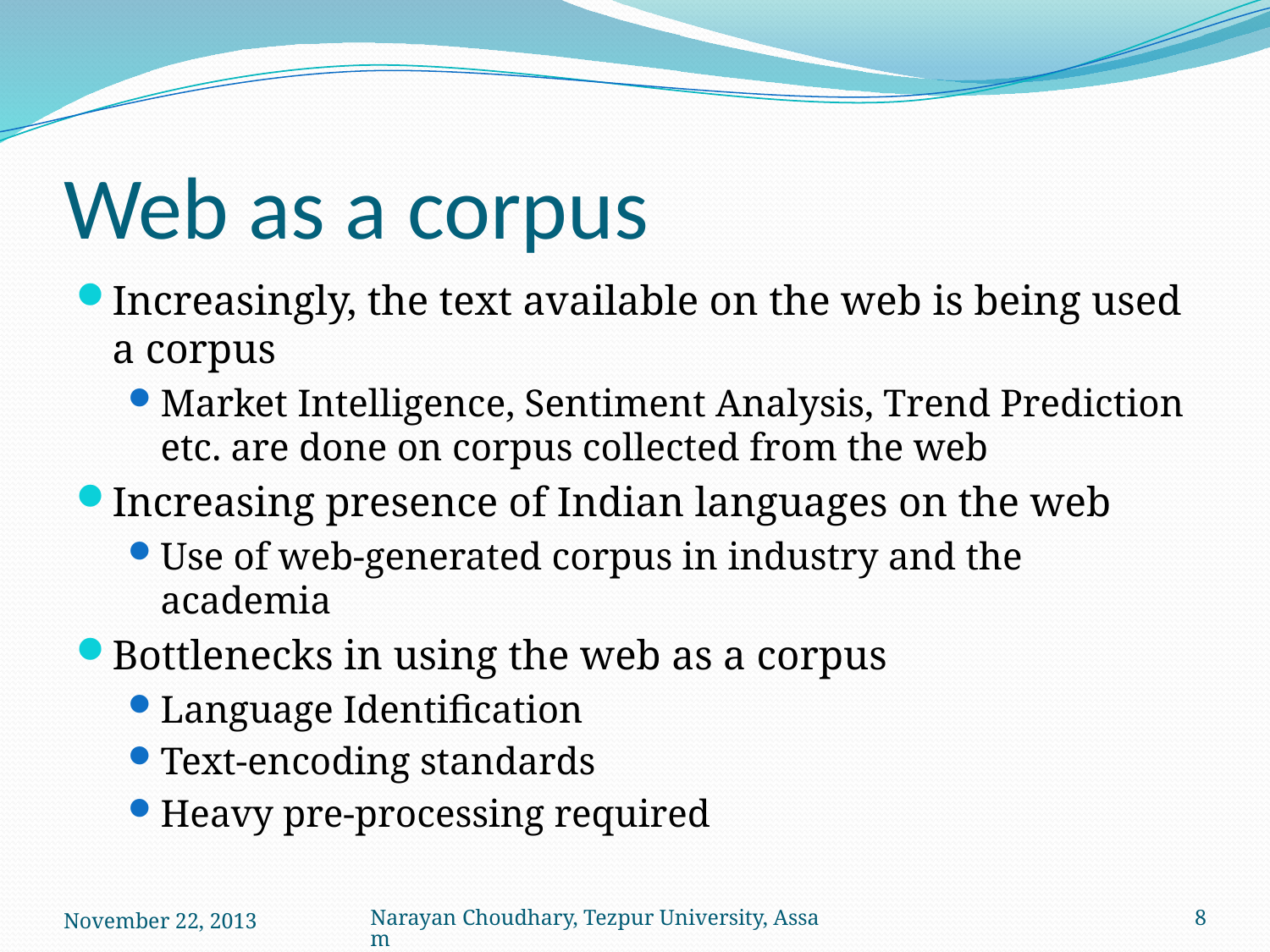

# Web as a corpus
Increasingly, the text available on the web is being used a corpus
Market Intelligence, Sentiment Analysis, Trend Prediction etc. are done on corpus collected from the web
Increasing presence of Indian languages on the web
Use of web-generated corpus in industry and the academia
Bottlenecks in using the web as a corpus
Language Identification
Text-encoding standards
Heavy pre-processing required
November 22, 2013
Narayan Choudhary, Tezpur University, Assam
8